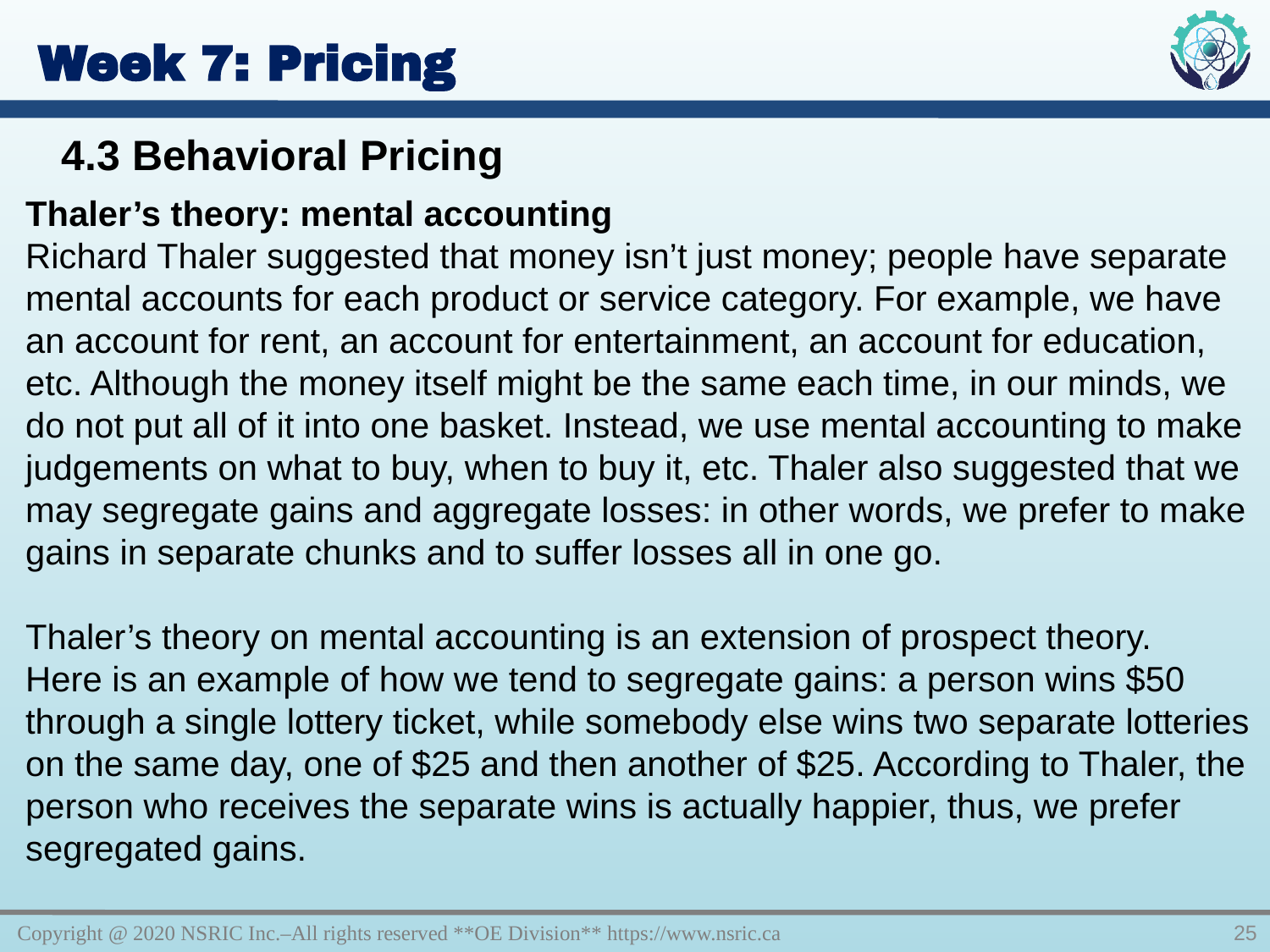

Week 7: Pricing
4.3 Behavioral Pricing
Thaler’s theory: mental accounting
Richard Thaler suggested that money isn’t just money; people have separate mental accounts for each product or service category. For example, we have an account for rent, an account for entertainment, an account for education, etc. Although the money itself might be the same each time, in our minds, we do not put all of it into one basket. Instead, we use mental accounting to make judgements on what to buy, when to buy it, etc. Thaler also suggested that we may segregate gains and aggregate losses: in other words, we prefer to make gains in separate chunks and to suffer losses all in one go.

Thaler’s theory on mental accounting is an extension of prospect theory.
Here is an example of how we tend to segregate gains: a person wins $50 through a single lottery ticket, while somebody else wins two separate lotteries on the same day, one of $25 and then another of $25. According to Thaler, the person who receives the separate wins is actually happier, thus, we prefer segregated gains.

Copyright @ 2020 NSRIC Inc.–All rights reserved **OE Division** https://www.nsric.ca
25